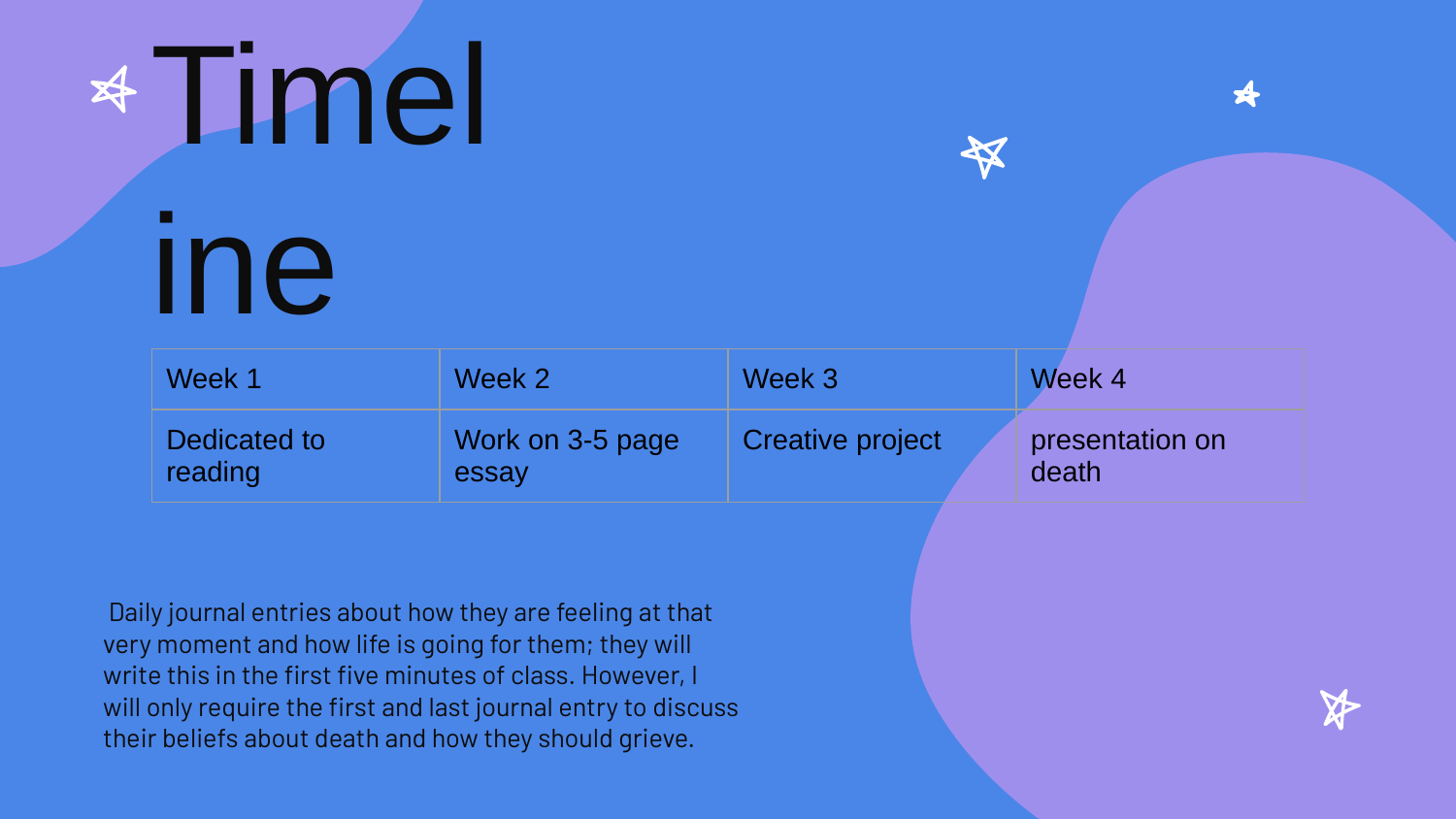

# Timeline
| Week 1 | Week 2 | Week 3 | Week 4 |
| --- | --- | --- | --- |
| Dedicated to reading | Work on 3-5 page essay | Creative project | presentation on death |
 Daily journal entries about how they are feeling at that very moment and how life is going for them; they will write this in the first five minutes of class. However, I will only require the first and last journal entry to discuss their beliefs about death and how they should grieve.